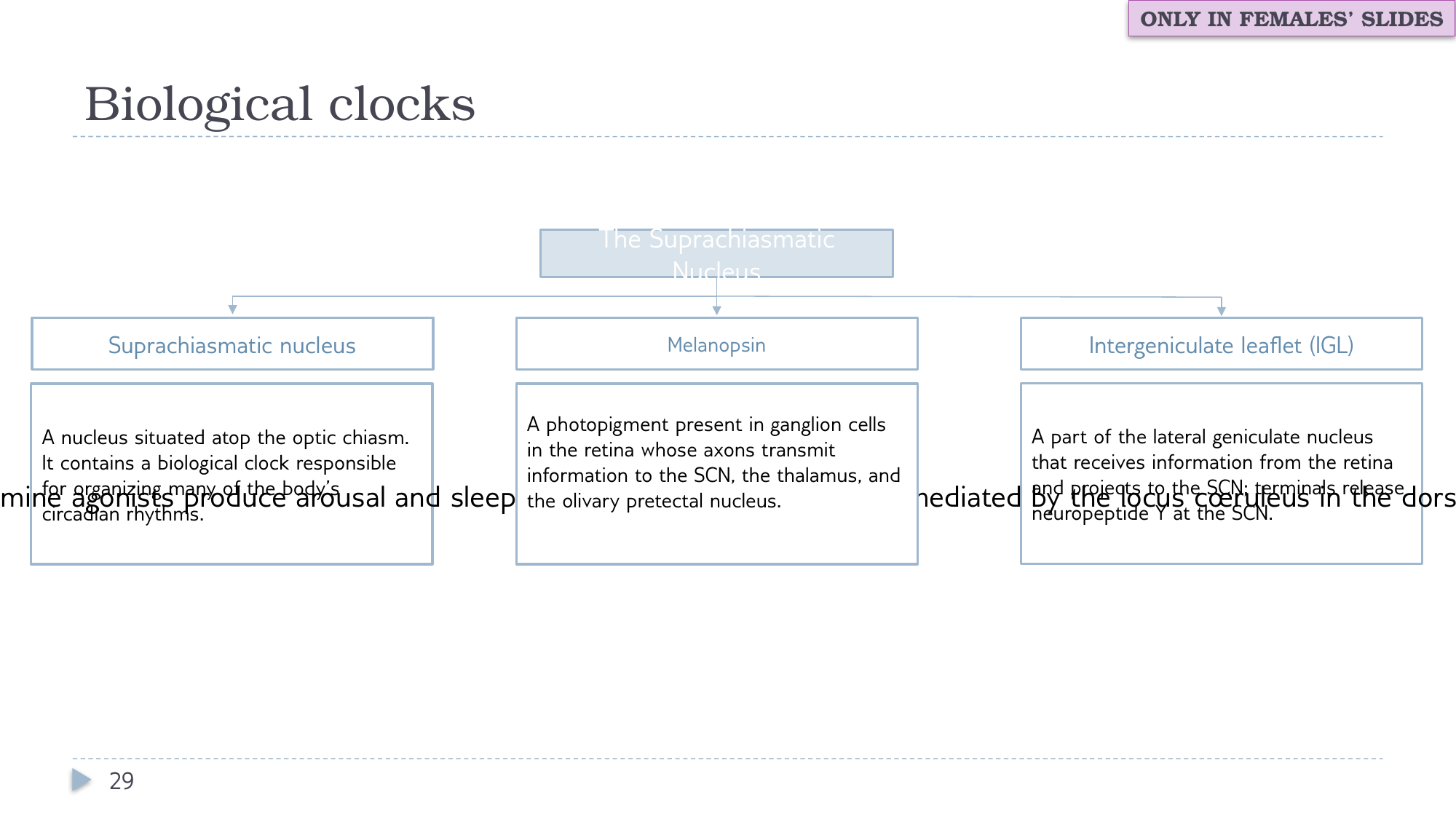

ONLY IN FEMALES’ SLIDES
# Biological clocks
The Suprachiasmatic Nucleus
Suprachiasmatic nucleus
Melanopsin
Intergeniculate leaflet (IGL)
A part of the lateral geniculate nucleus that receives information from the retina and projects to the SCN; terminals release neuropeptide Y at the SCN.
A nucleus situated atop the optic chiasm. It contains a biological clock responsible for organizing many of the body’s circadian rhythms.
A photopigment present in ganglion cells in the retina whose axons transmit information to the SCN, the thalamus, and the olivary pretectal nucleus.
Catecholamine agonists produce arousal and sleeplessness; effects appear to be mediated by the locus coeruleus in the dorsal pons.
29